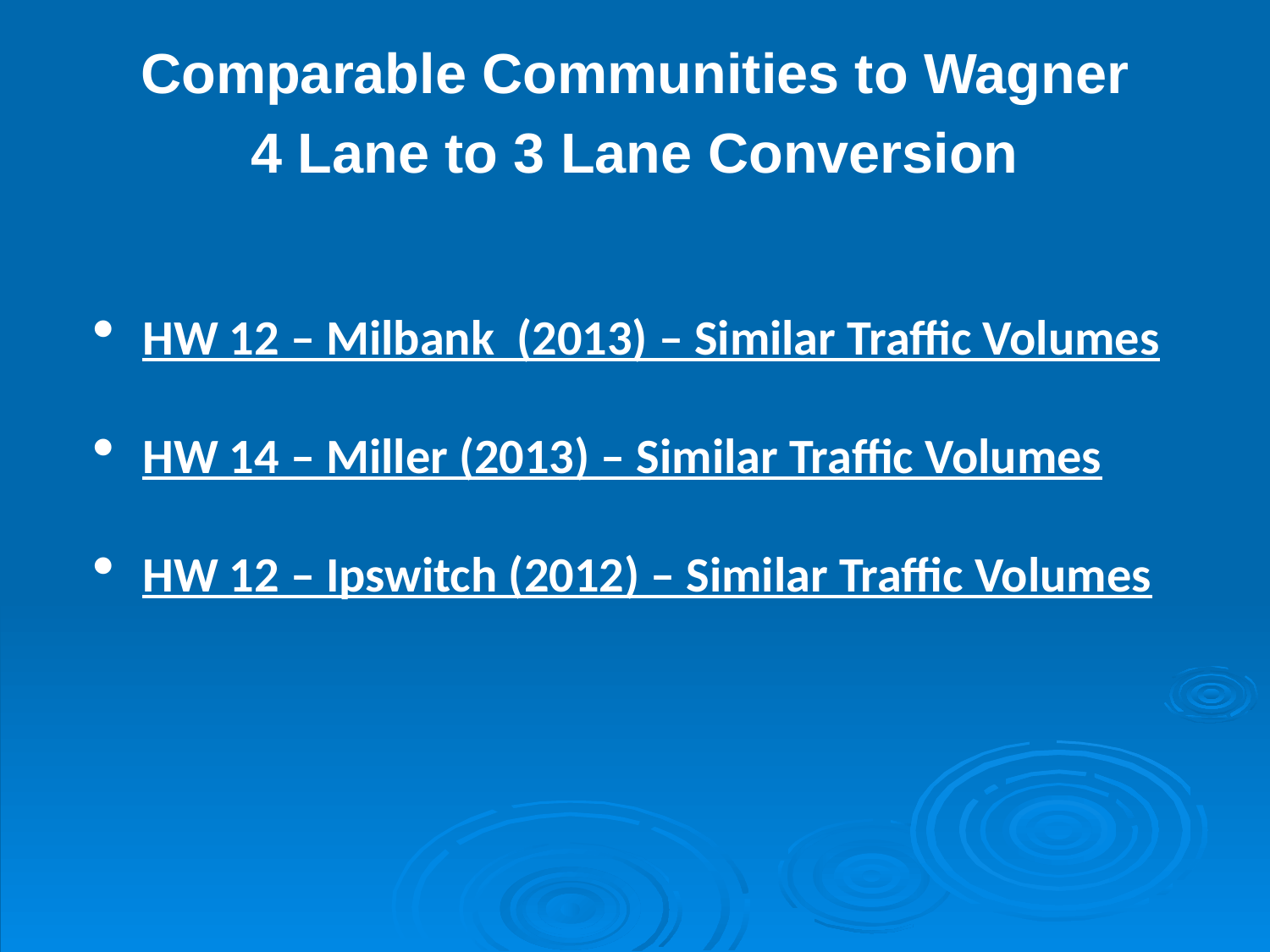

Comparable Communities to Wagner
4 Lane to 3 Lane Conversion

HW 12 – Milbank  (2013) – Similar Traffic Volumes

HW 14 – Miller (2013) – Similar Traffic Volumes

HW 12 – Ipswitch (2012) – Similar Traffic Volumes